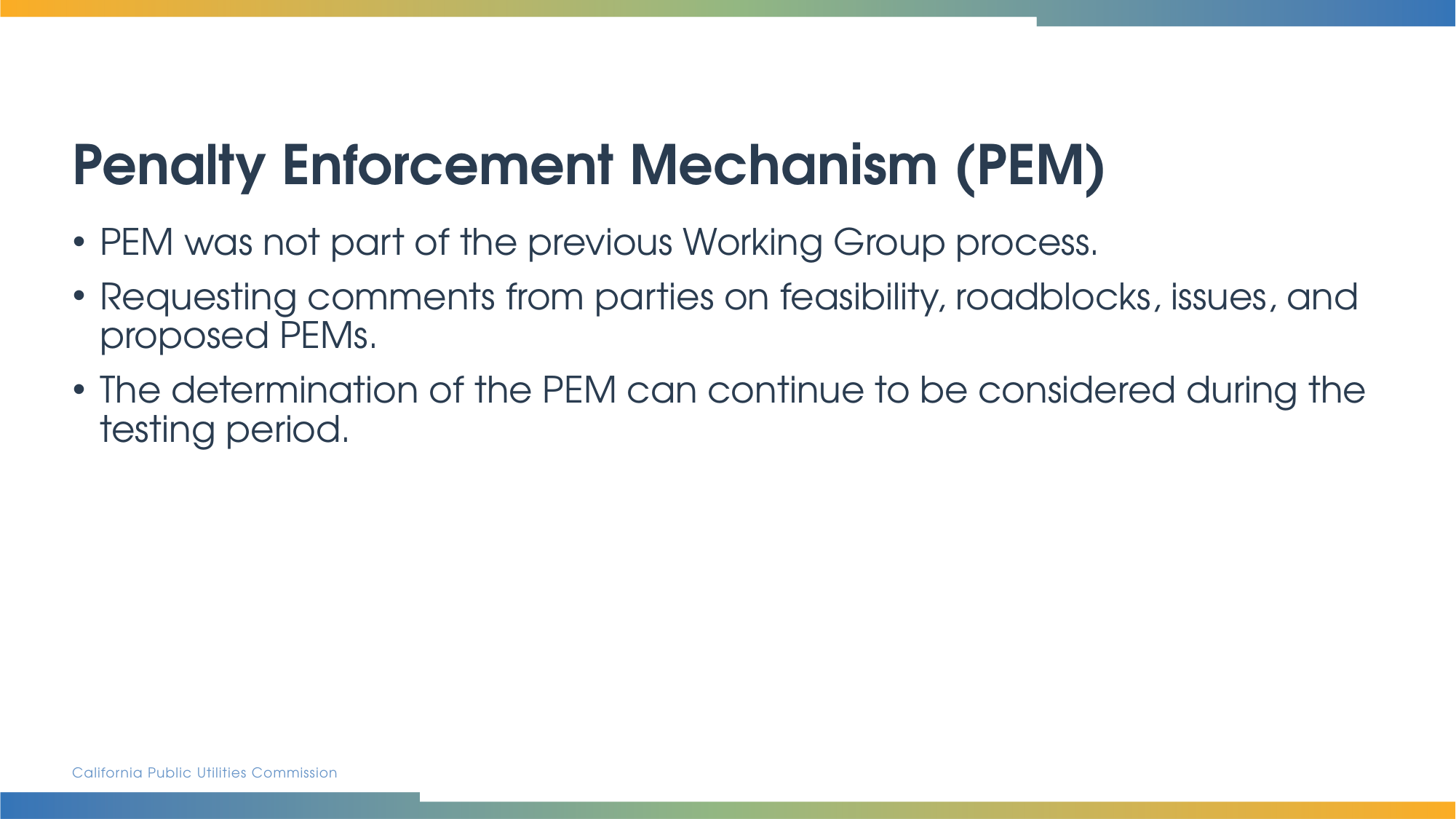

# Penalty Enforcement Mechanism (PEM)
PEM was not part of the previous Working Group process.
Requesting comments from parties on feasibility, roadblocks, issues, and proposed PEMs.
The determination of the PEM can continue to be considered during the testing period.